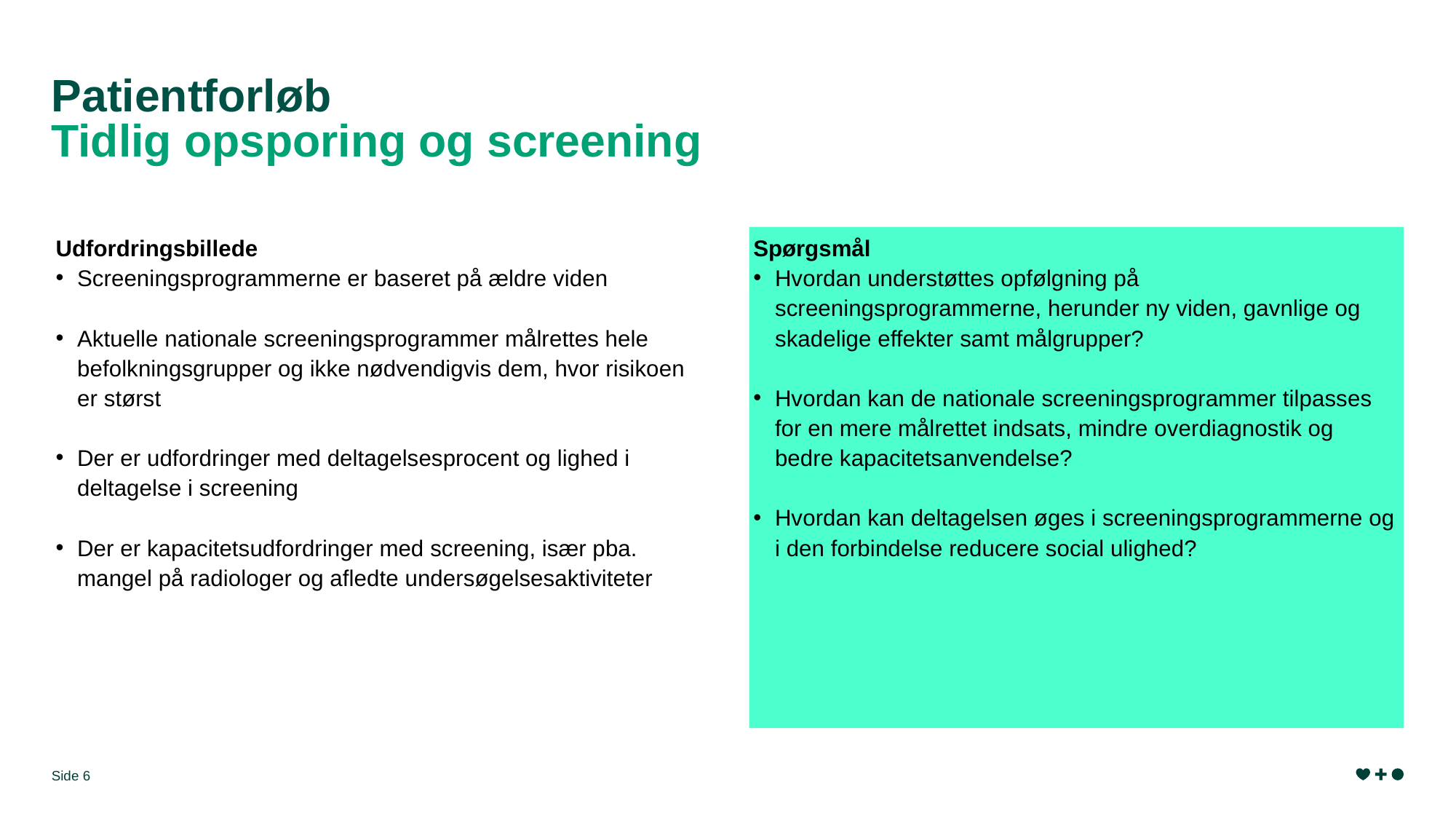

# Patientforløb Tidlig opsporing og screening
Udfordringsbillede
Screeningsprogrammerne er baseret på ældre viden

Aktuelle nationale screeningsprogrammer målrettes hele befolkningsgrupper og ikke nødvendigvis dem, hvor risikoen er størst

Der er udfordringer med deltagelsesprocent og lighed i deltagelse i screening

Der er kapacitetsudfordringer med screening, især pba. mangel på radiologer og afledte undersøgelsesaktiviteter

Spørgsmål
Hvordan understøttes opfølgning på screeningsprogrammerne, herunder ny viden, gavnlige og skadelige effekter samt målgrupper?

Hvordan kan de nationale screeningsprogrammer tilpasses for en mere målrettet indsats, mindre overdiagnostik og bedre kapacitetsanvendelse?

Hvordan kan deltagelsen øges i screeningsprogrammerne og i den forbindelse reducere social ulighed?

Side 6